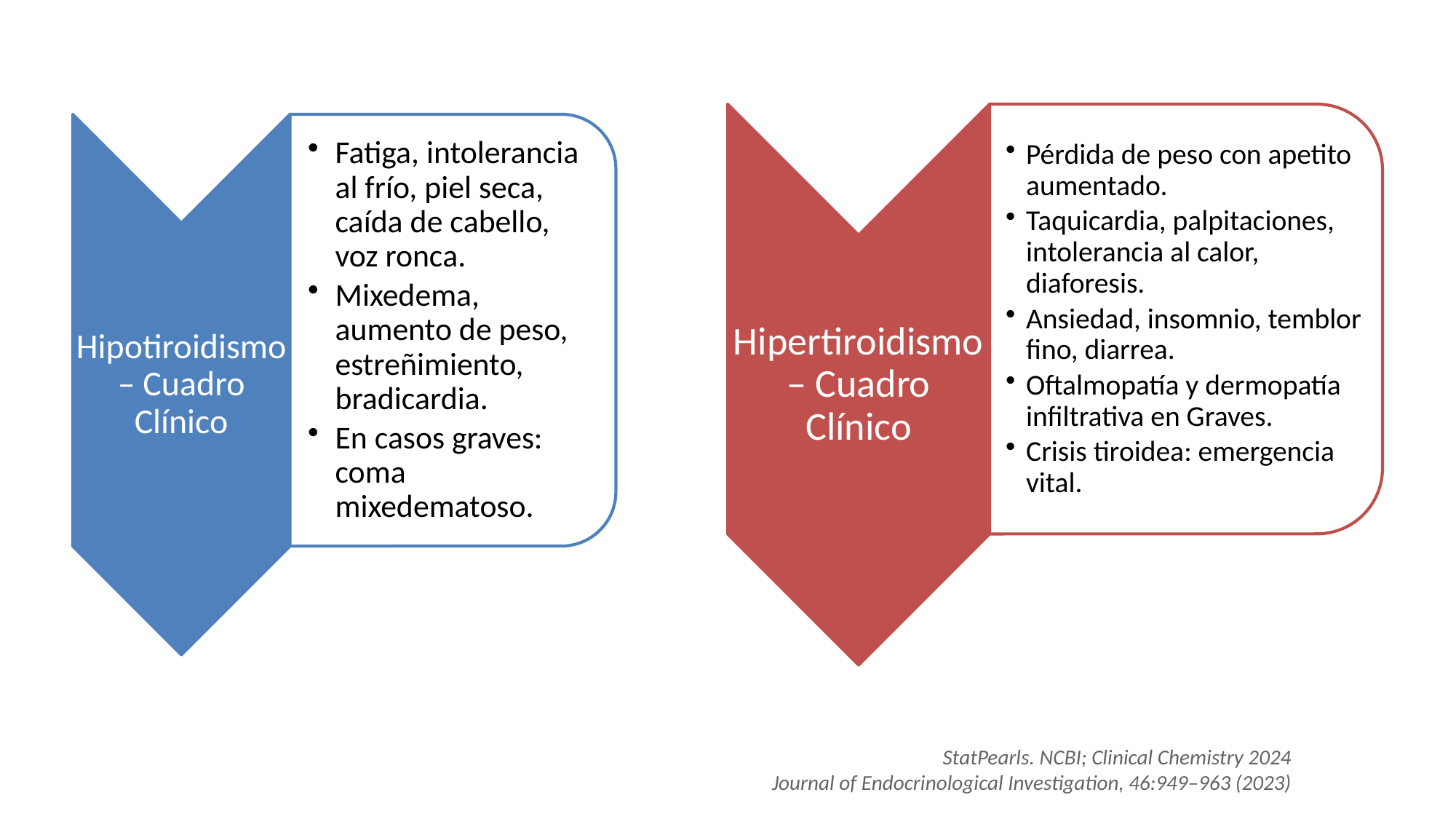

Hipertiroidismo – Cuadro Clínico
Pérdida de peso con apetito aumentado.
Taquicardia, palpitaciones, intolerancia al calor, diaforesis.
Ansiedad, insomnio, temblor fino, diarrea.
Oftalmopatía y dermopatía infiltrativa en Graves.
Crisis tiroidea: emergencia vital.
Hipotiroidismo – Cuadro Clínico
Fatiga, intolerancia al frío, piel seca, caída de cabello, voz ronca.
Mixedema, aumento de peso, estreñimiento, bradicardia.
En casos graves: coma mixedematoso.
StatPearls. NCBI; Clinical Chemistry 2024
Journal of Endocrinological Investigation, 46:949–963 (2023)